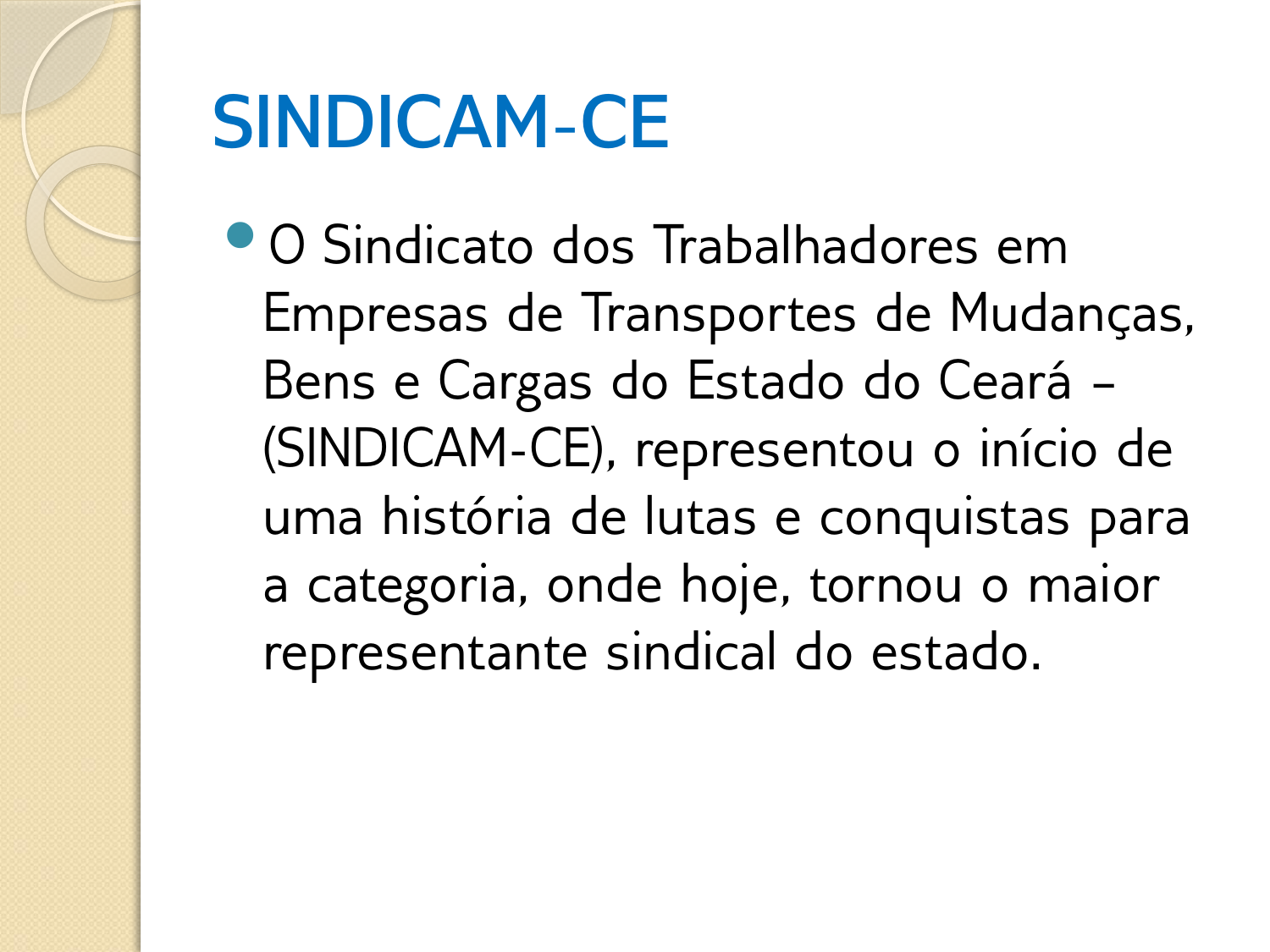

# SINDICAM-CE
O Sindicato dos Trabalhadores em Empresas de Transportes de Mudanças, Bens e Cargas do Estado do Ceará – (SINDICAM-CE), representou o início de uma história de lutas e conquistas para a categoria, onde hoje, tornou o maior representante sindical do estado.